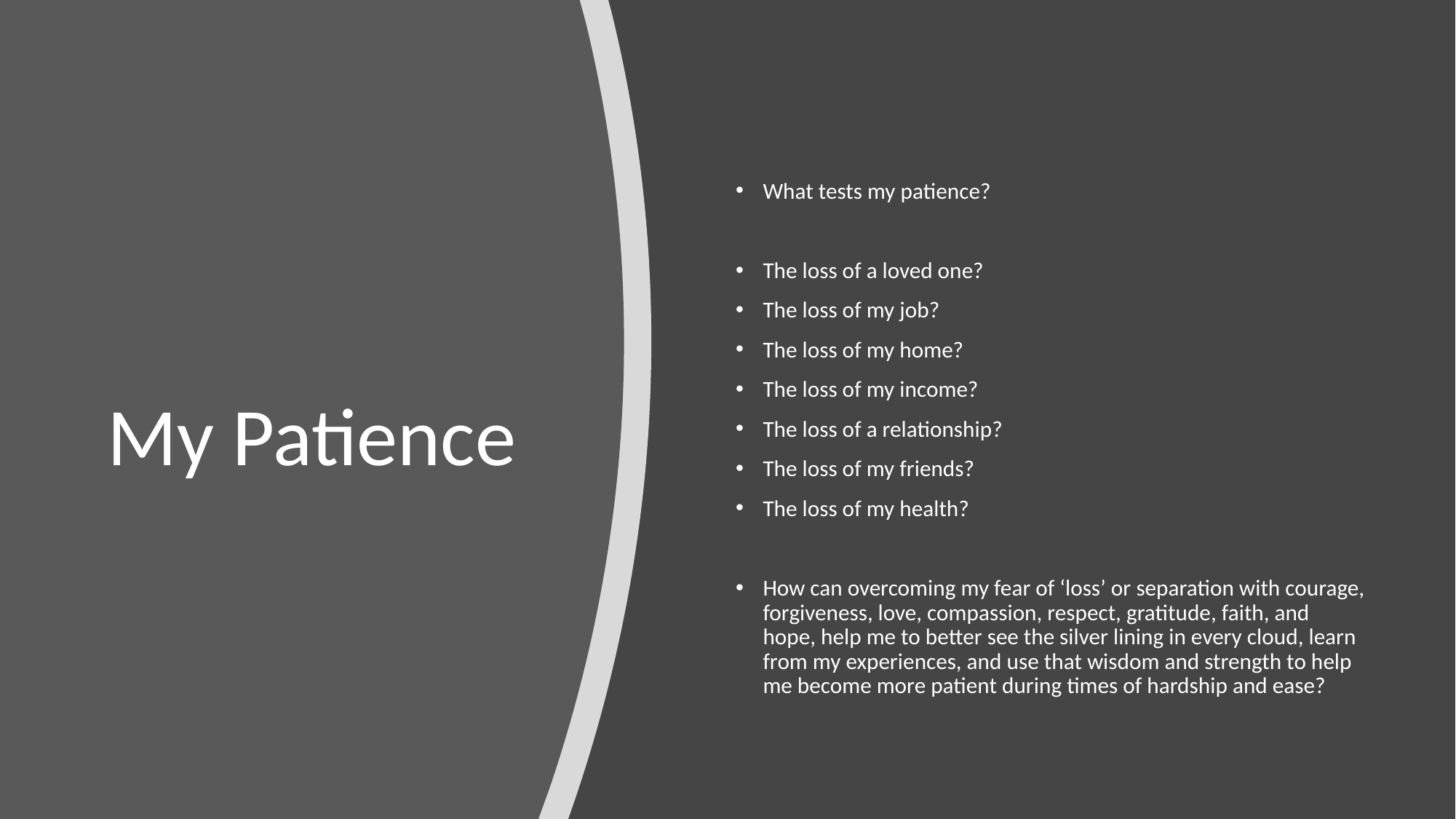

# My Patience
What tests my patience?

The loss of a loved one?
The loss of my job?
The loss of my home?
The loss of my income?
The loss of a relationship?
The loss of my friends?
The loss of my health?

How can overcoming my fear of ‘loss’ or separation with courage, forgiveness, love, compassion, respect, gratitude, faith, and hope, help me to better see the silver lining in every cloud, learn from my experiences, and use that wisdom and strength to help me become more patient during times of hardship and ease?